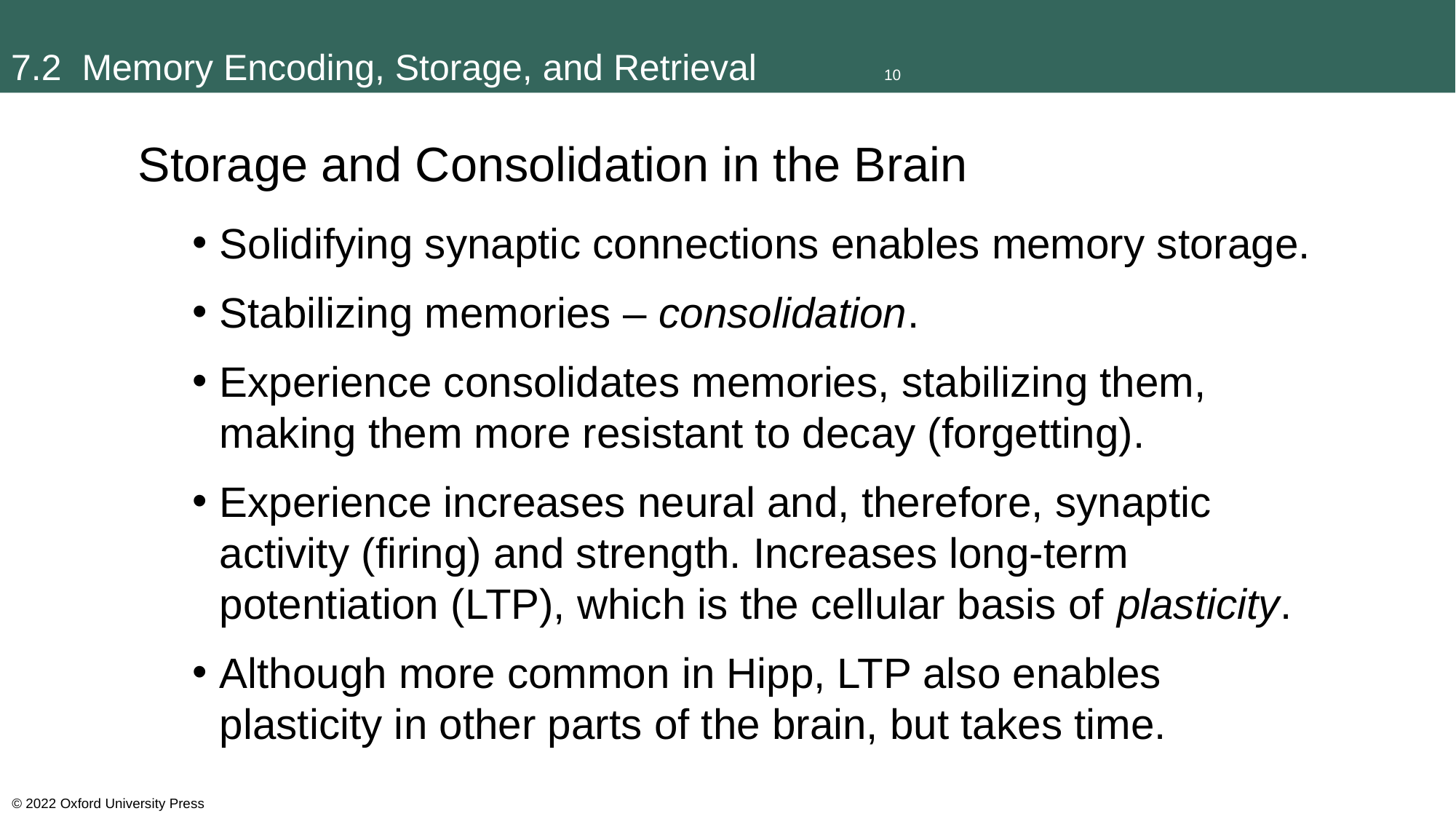

# 7.2  Memory Encoding, Storage, and Retrieval		10
Storage and Consolidation in the Brain
Solidifying synaptic connections enables memory storage.
Stabilizing memories – consolidation.
Experience consolidates memories, stabilizing them, making them more resistant to decay (forgetting).
Experience increases neural and, therefore, synaptic activity (firing) and strength. Increases long-term potentiation (LTP), which is the cellular basis of plasticity.
Although more common in Hipp, LTP also enables plasticity in other parts of the brain, but takes time.